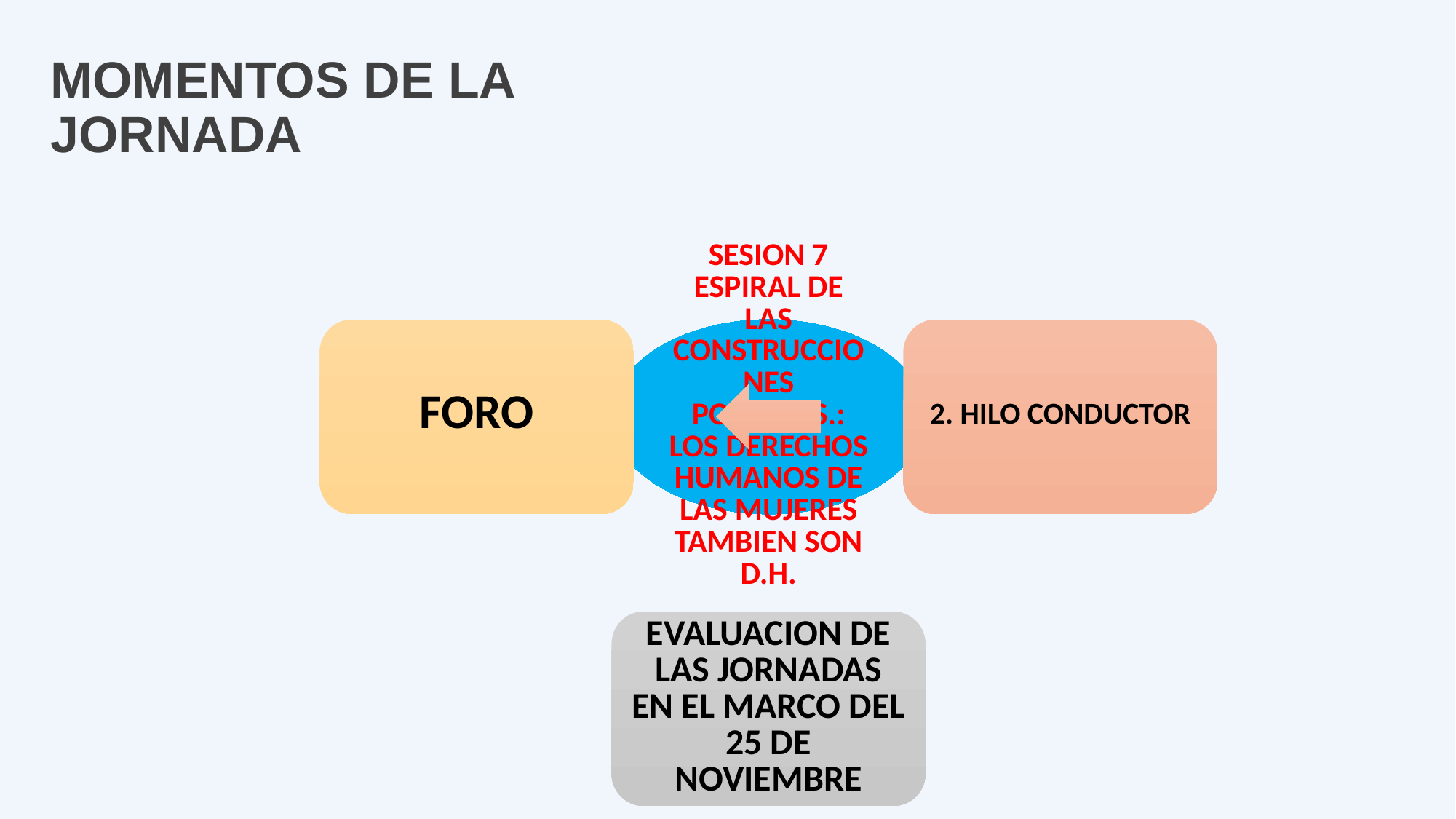

SESION 7
ESPIRAL DE LAS CONSTRUCCIONES POLITICAS.: LOS DERECHOS HUMANOS DE LAS MUJERES TAMBIEN SON D.H.
2. HILO CONDUCTOR
EVALUACION DE LAS JORNADAS EN EL MARCO DEL 25 DE NOVIEMBRE
FORO
# MOMENTOS DE LA JORNADA